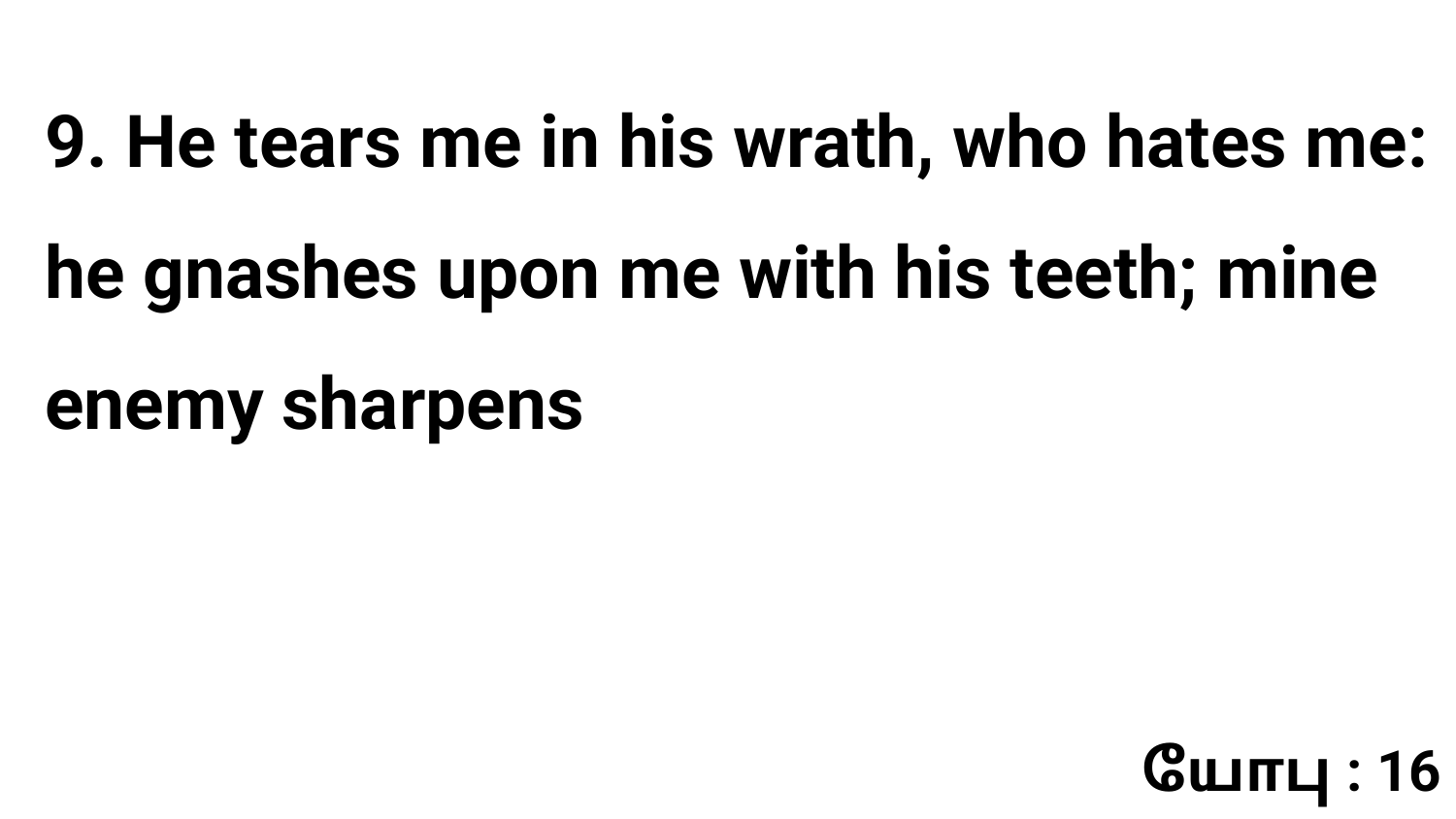

9. He tears me in his wrath, who hates me: he gnashes upon me with his teeth; mine enemy sharpens
யோபு : 16